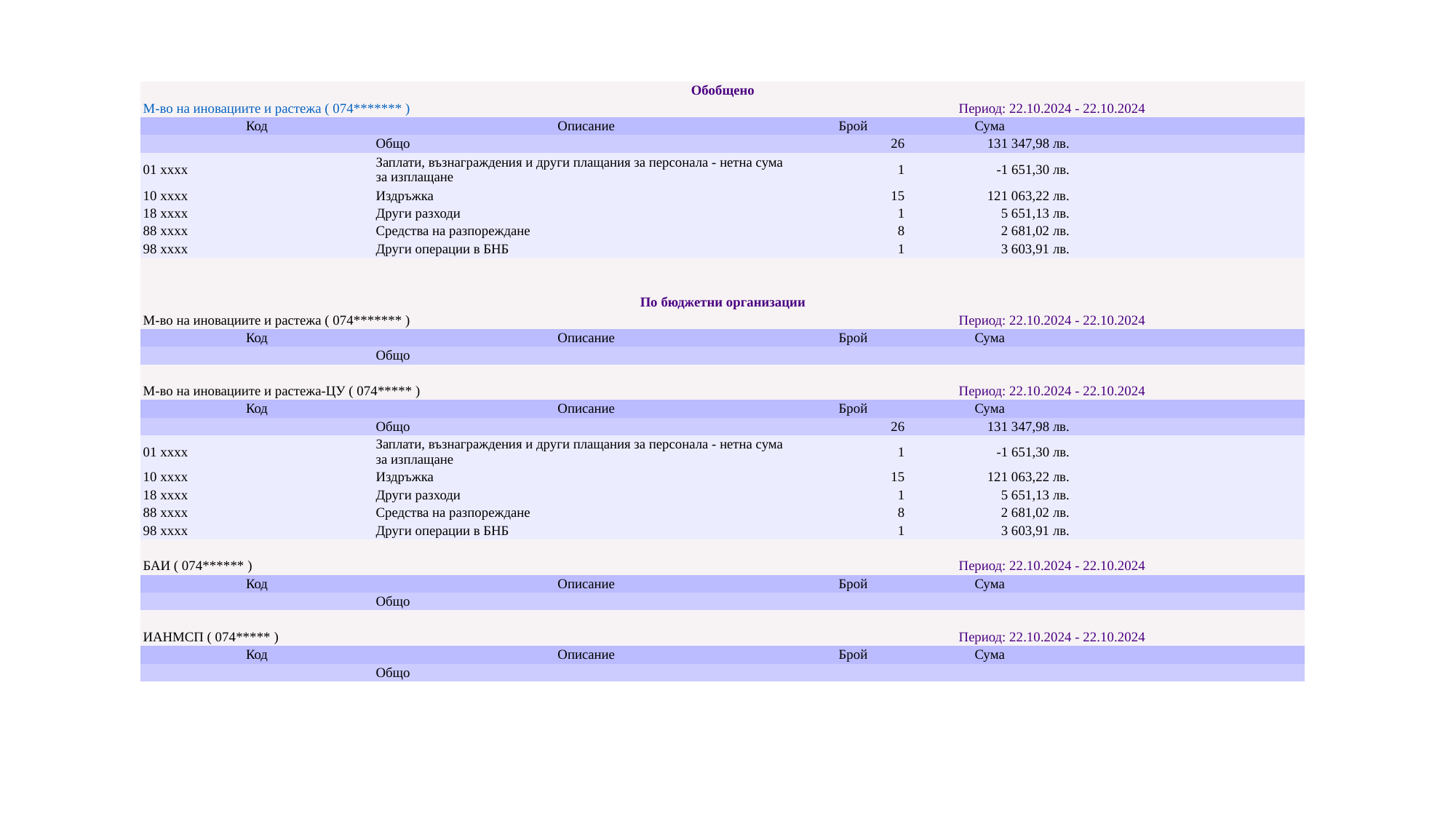

| Обобщено |  |  |  |  |
| --- | --- | --- | --- | --- |
| М-во на иновациите и растежа ( 074\*\*\*\*\*\*\* ) |  | Период: 22.10.2024 - 22.10.2024 |  |  |
| Код | Описание | Брой | Сума |  |
|  | Общо | 26 | 131 347,98 лв. |  |
| 01 xxxx | Заплати, възнаграждения и други плащания за персонала - нетна сума за изплащане | 1 | -1 651,30 лв. |  |
| 10 xxxx | Издръжка | 15 | 121 063,22 лв. |  |
| 18 xxxx | Други разходи | 1 | 5 651,13 лв. |  |
| 88 xxxx | Средства на разпореждане | 8 | 2 681,02 лв. |  |
| 98 xxxx | Други операции в БНБ | 1 | 3 603,91 лв. |  |
|  |  |  |  |  |
|  |  |  |  |  |
| По бюджетни организации |  |  |  |  |
| М-во на иновациите и растежа ( 074\*\*\*\*\*\*\* ) |  | Период: 22.10.2024 - 22.10.2024 |  |  |
| Код | Описание | Брой | Сума |  |
|  | Общо |  |  |  |
|  |  |  |  |  |
| М-во на иновациите и растежа-ЦУ ( 074\*\*\*\*\* ) |  | Период: 22.10.2024 - 22.10.2024 |  |  |
| Код | Описание | Брой | Сума |  |
|  | Общо | 26 | 131 347,98 лв. |  |
| 01 xxxx | Заплати, възнаграждения и други плащания за персонала - нетна сума за изплащане | 1 | -1 651,30 лв. |  |
| 10 xxxx | Издръжка | 15 | 121 063,22 лв. |  |
| 18 xxxx | Други разходи | 1 | 5 651,13 лв. |  |
| 88 xxxx | Средства на разпореждане | 8 | 2 681,02 лв. |  |
| 98 xxxx | Други операции в БНБ | 1 | 3 603,91 лв. |  |
|  |  |  |  |  |
| БАИ ( 074\*\*\*\*\*\* ) |  | Период: 22.10.2024 - 22.10.2024 |  |  |
| Код | Описание | Брой | Сума |  |
|  | Общо |  |  |  |
|  |  |  |  |  |
| ИАНМСП ( 074\*\*\*\*\* ) |  | Период: 22.10.2024 - 22.10.2024 |  |  |
| Код | Описание | Брой | Сума |  |
|  | Общо |  |  |  |
#